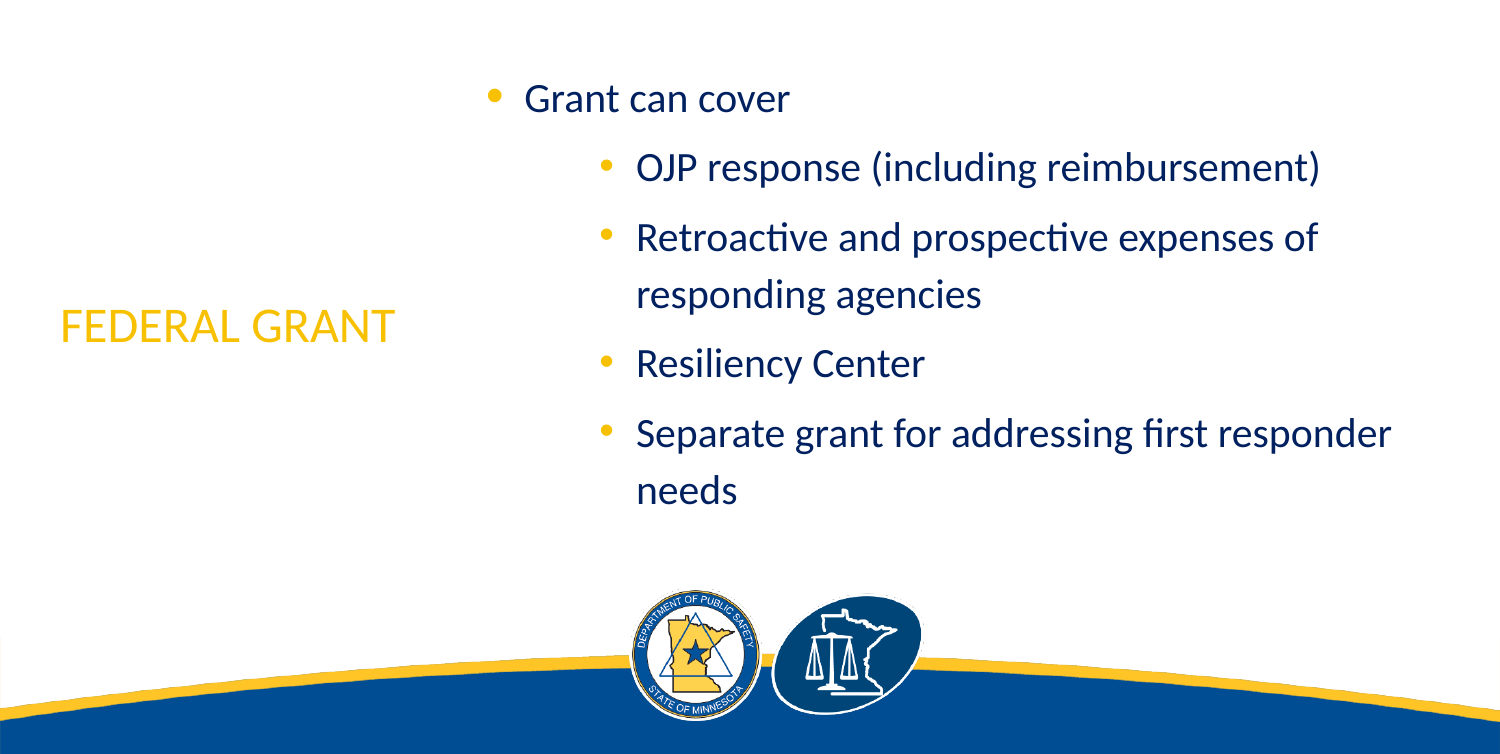

Grant can cover
OJP response (including reimbursement)
Retroactive and prospective expenses of responding agencies
Resiliency Center
Separate grant for addressing first responder needs

# FEDERAL GRANT